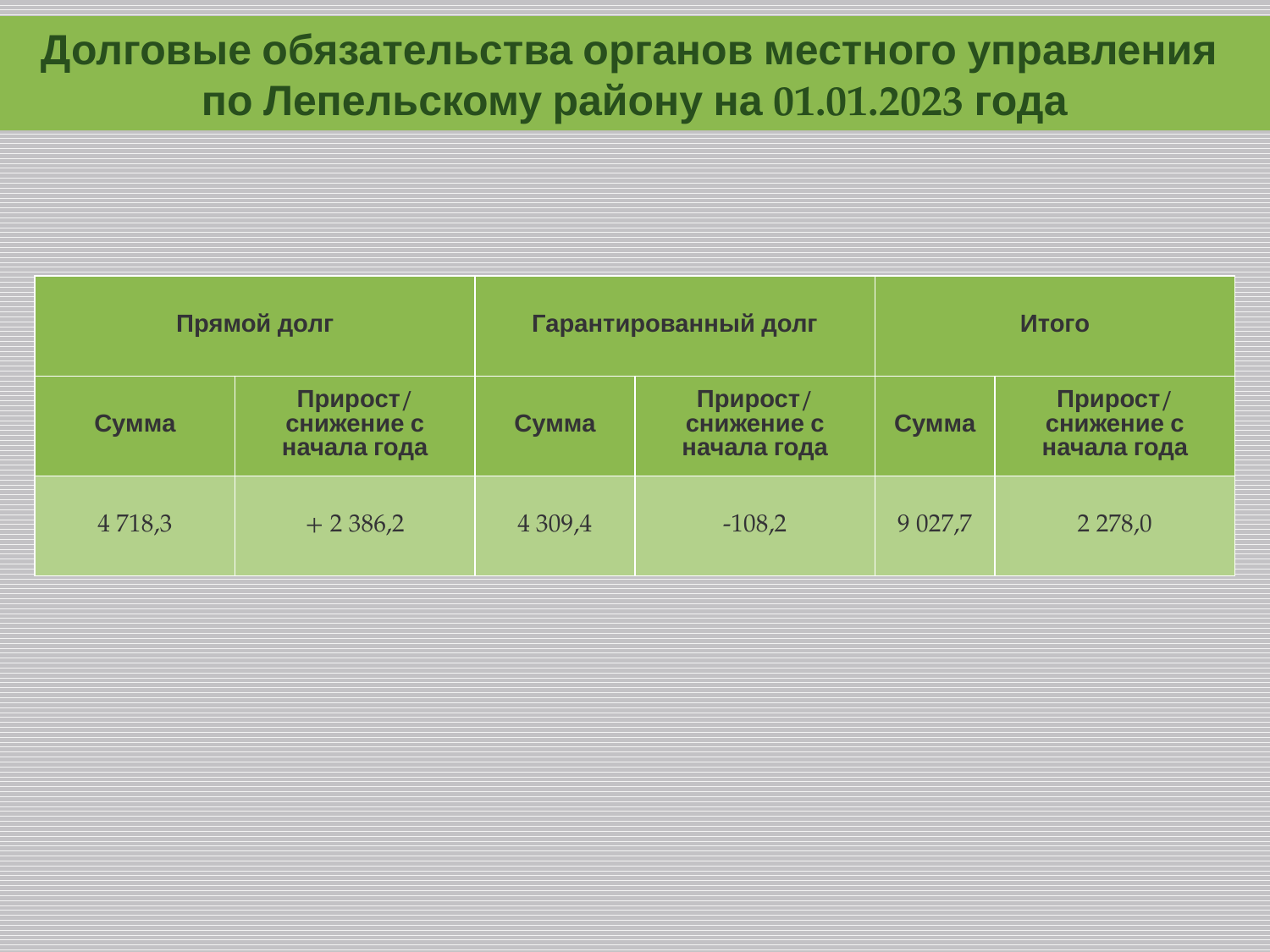

Долговые обязательства органов местного управления
по Лепельскому району на 01.01.2023 года
| Прямой долг |  | Гарантированный долг |  | Итого |  |
| --- | --- | --- | --- | --- | --- |
| Сумма | Прирост/снижение с начала года | Сумма | Прирост/снижение с начала года | Сумма | Прирост/снижение с начала года |
| 4 718,3 | + 2 386,2 | 4 309,4 | -108,2 | 9 027,7 | 2 278,0 |